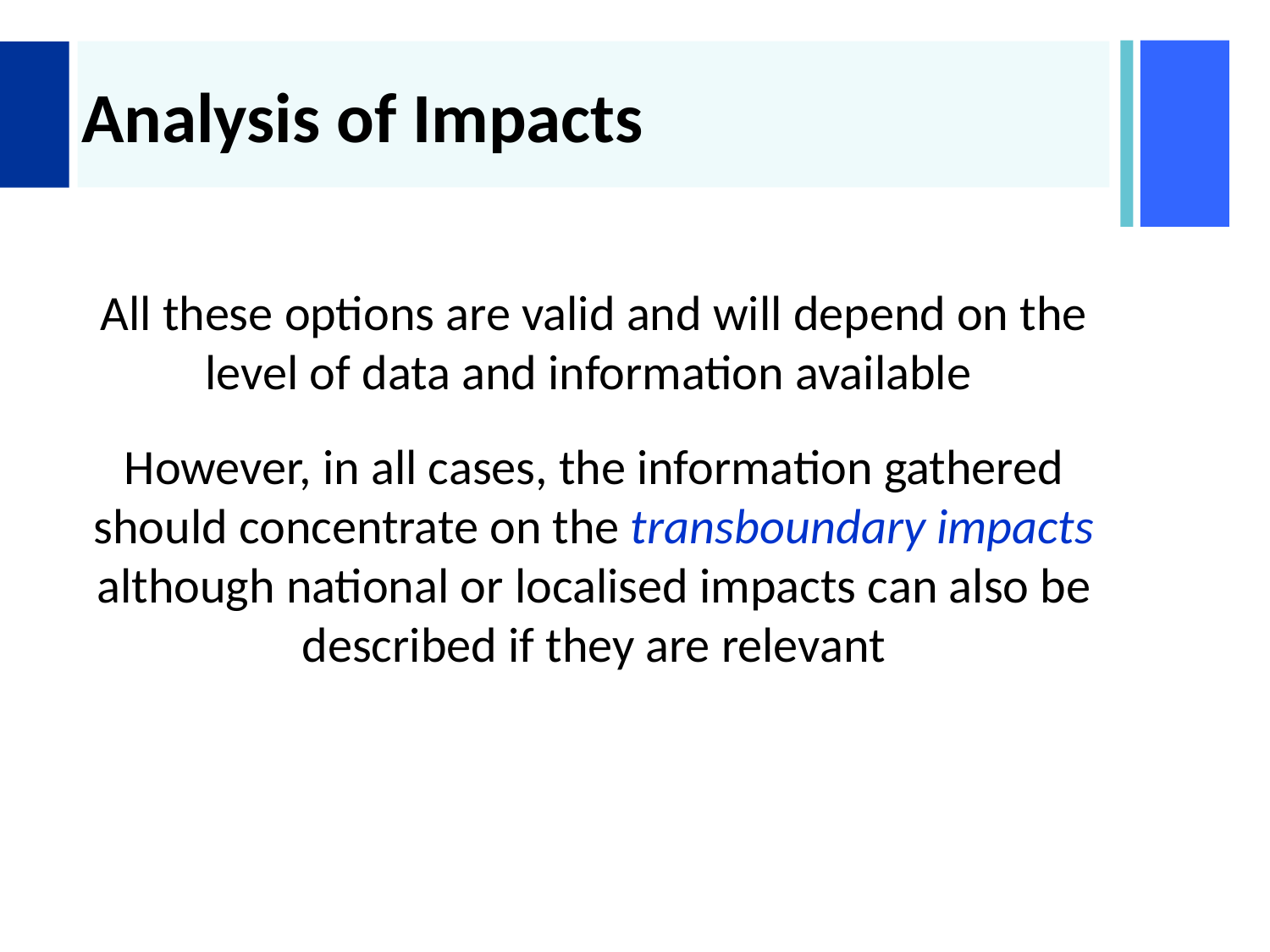

# Analysis of Impacts
All these options are valid and will depend on the level of data and information available
However, in all cases, the information gathered should concentrate on the transboundary impacts although national or localised impacts can also be described if they are relevant